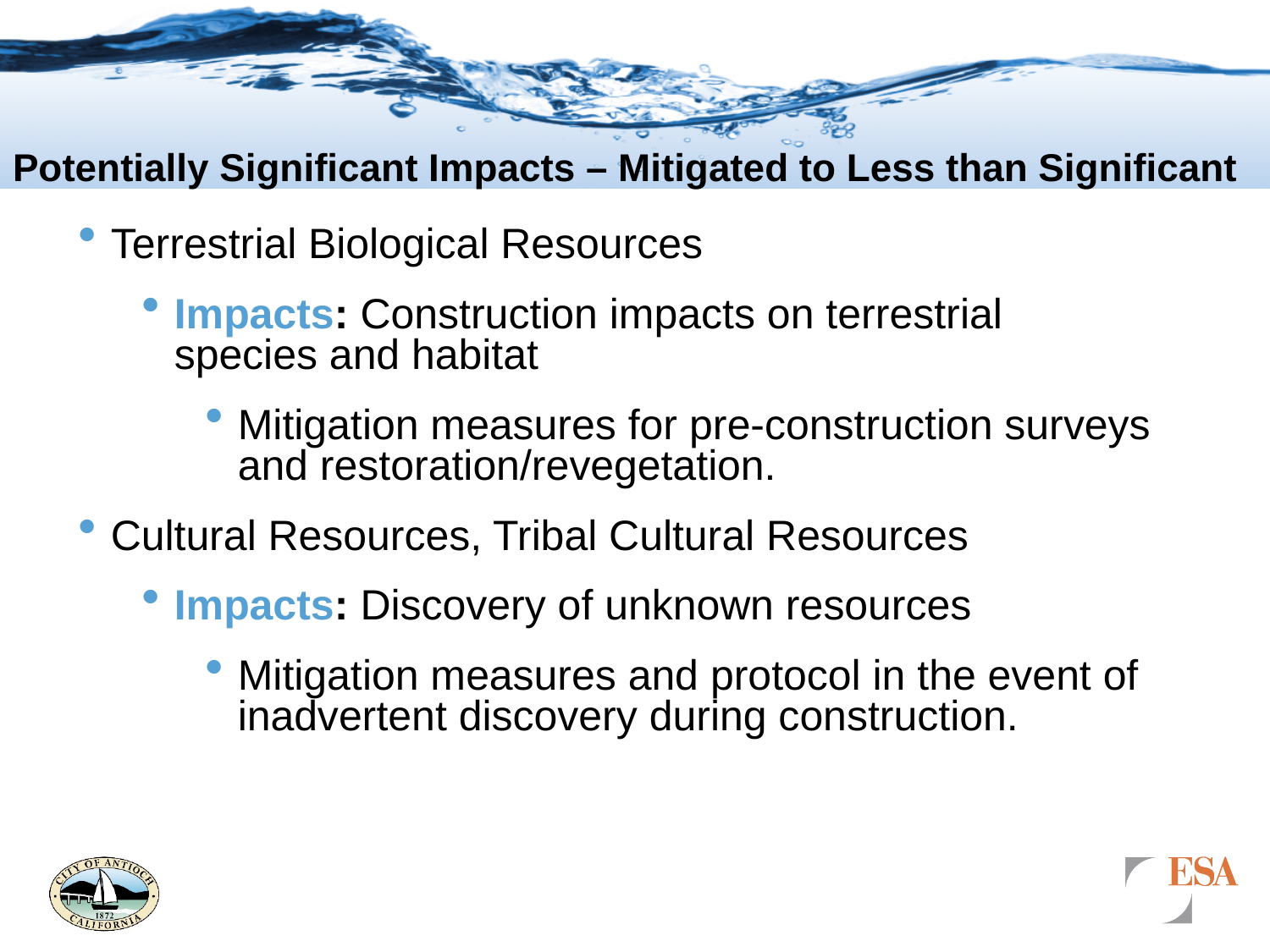

# Potentially Significant Impacts – Mitigated to Less than Significant
Terrestrial Biological Resources
Impacts: Construction impacts on terrestrial species and habitat
Mitigation measures for pre-construction surveys and restoration/revegetation.
Cultural Resources, Tribal Cultural Resources
Impacts: Discovery of unknown resources
Mitigation measures and protocol in the event of inadvertent discovery during construction.